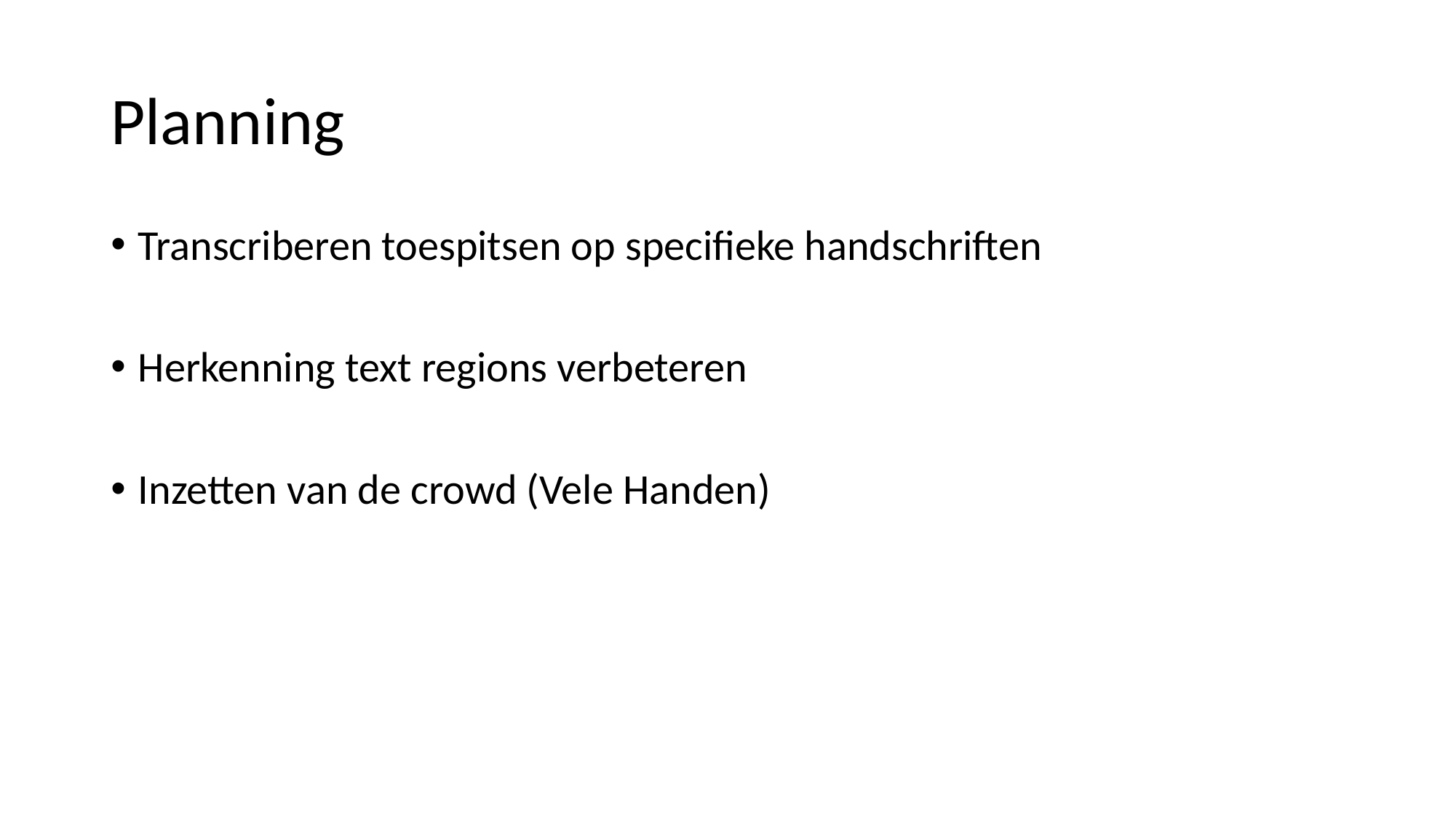

# Planning
Transcriberen toespitsen op specifieke handschriften

Herkenning text regions verbeteren

Inzetten van de crowd (Vele Handen)